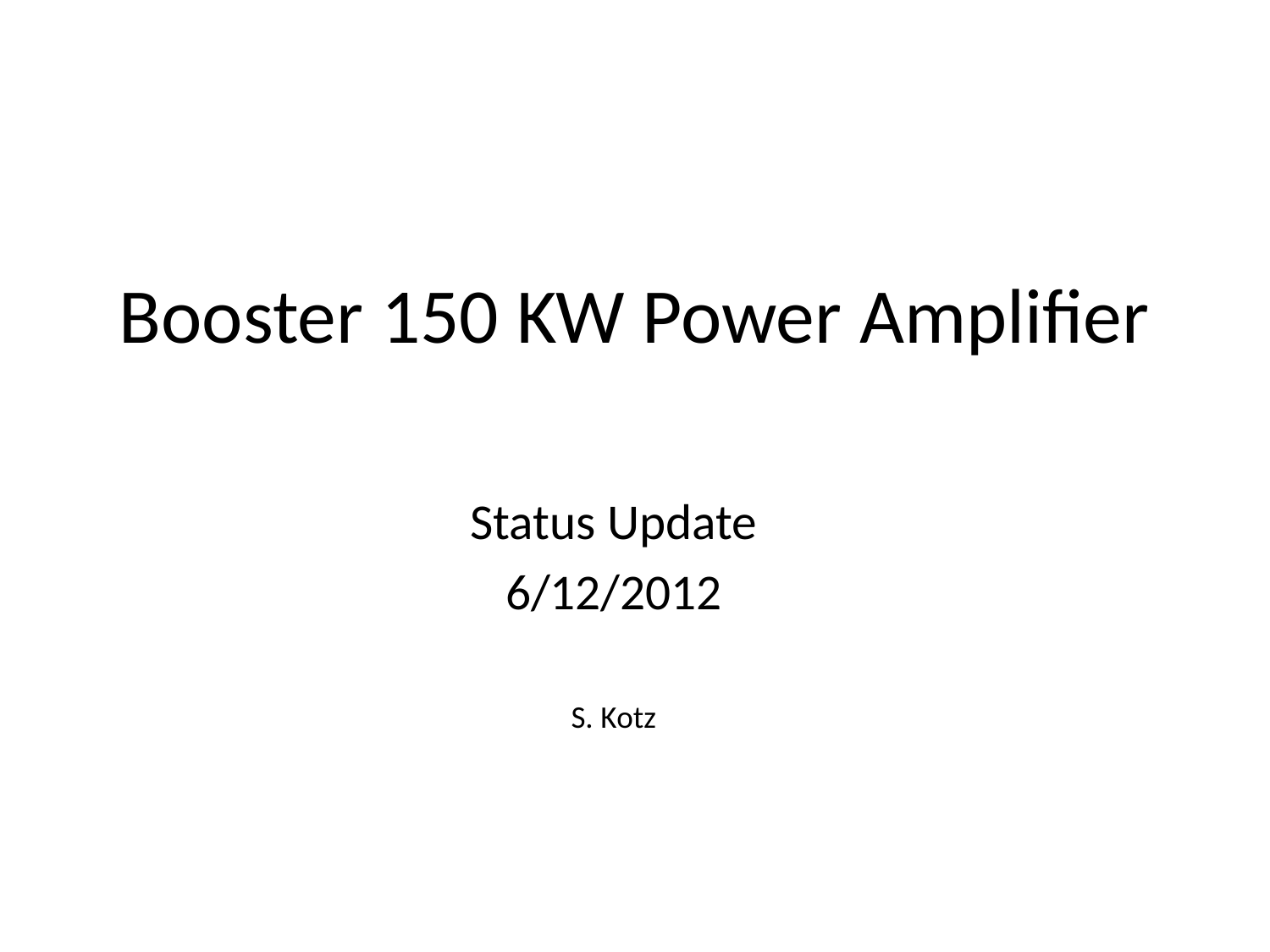

# Booster 150 KW Power Amplifier

Status Update
6/12/2012

S. Kotz